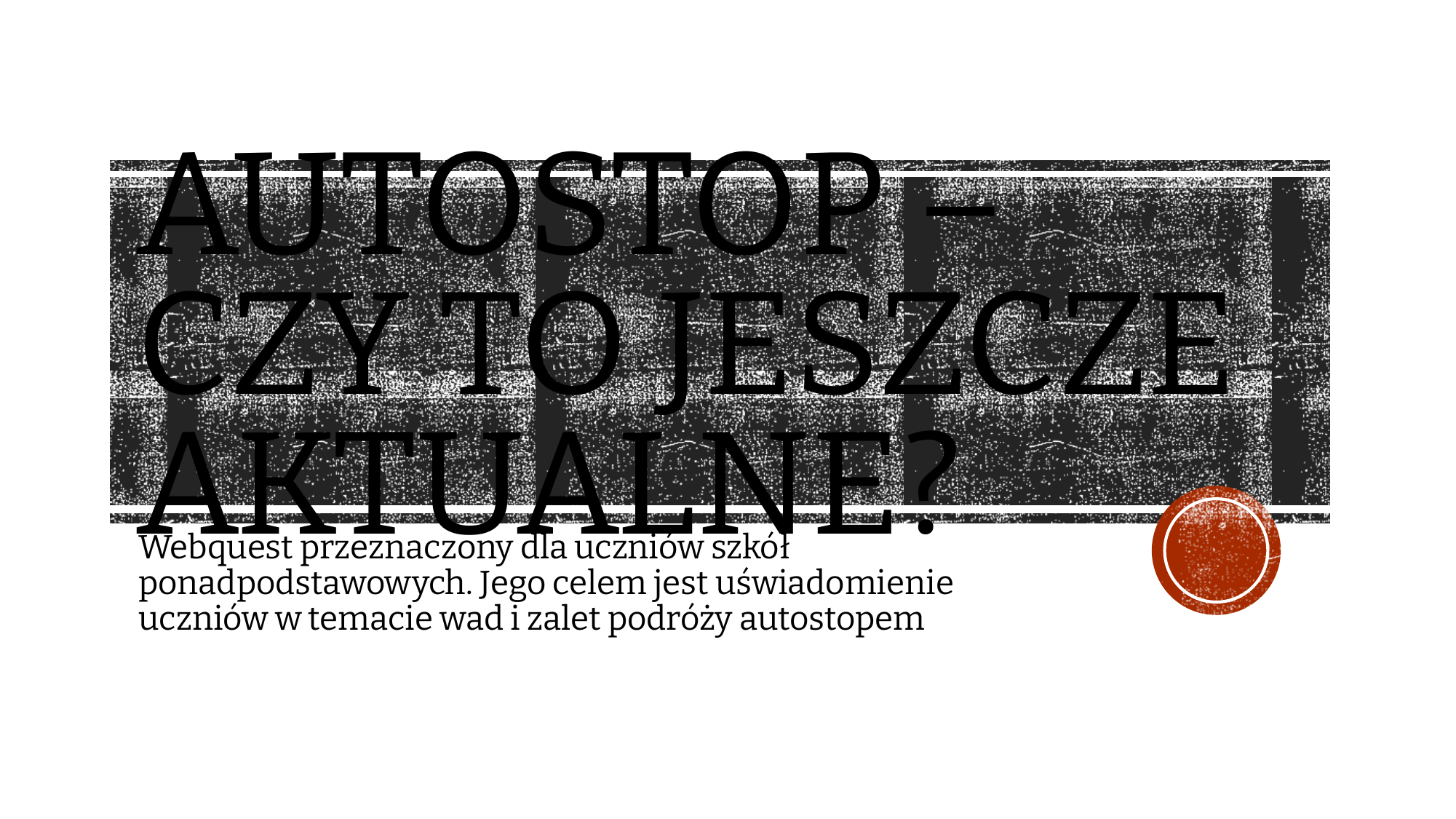

# Autostop – czy to jeszcze aktualne?
Webquest przeznaczony dla uczniów szkół ponadpodstawowych. Jego celem jest uświadomienie uczniów w temacie wad i zalet podróży autostopem